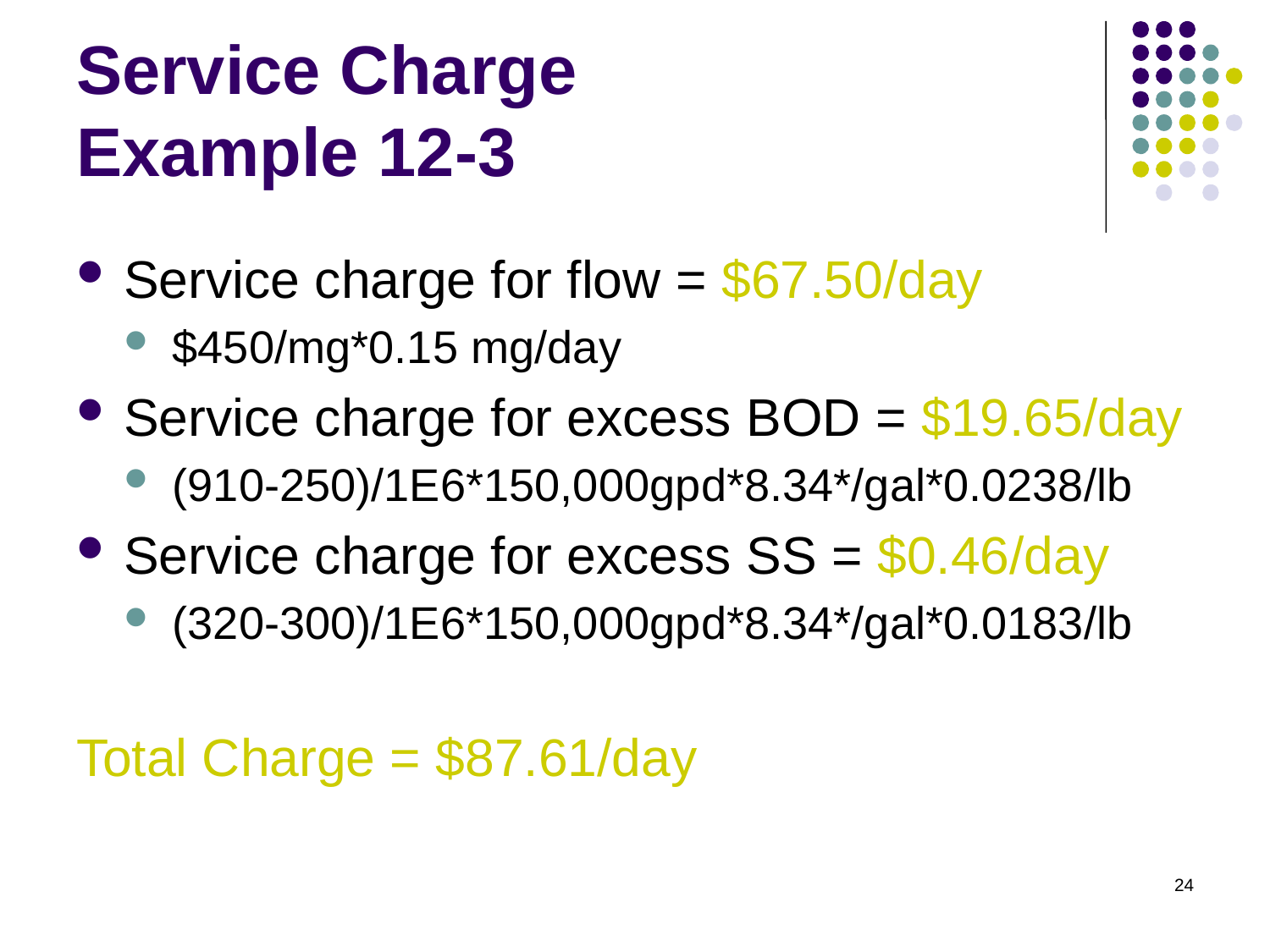

# Service Charge Example 12-3
Service charge for flow = $67.50/day
$450/mg*0.15 mg/day
Service charge for excess BOD = $19.65/day
(910-250)/1E6*150,000gpd*8.34*/gal*0.0238/lb
Service charge for excess SS = $0.46/day
(320-300)/1E6*150,000gpd*8.34*/gal*0.0183/lb

Total Charge = $87.61/day
24